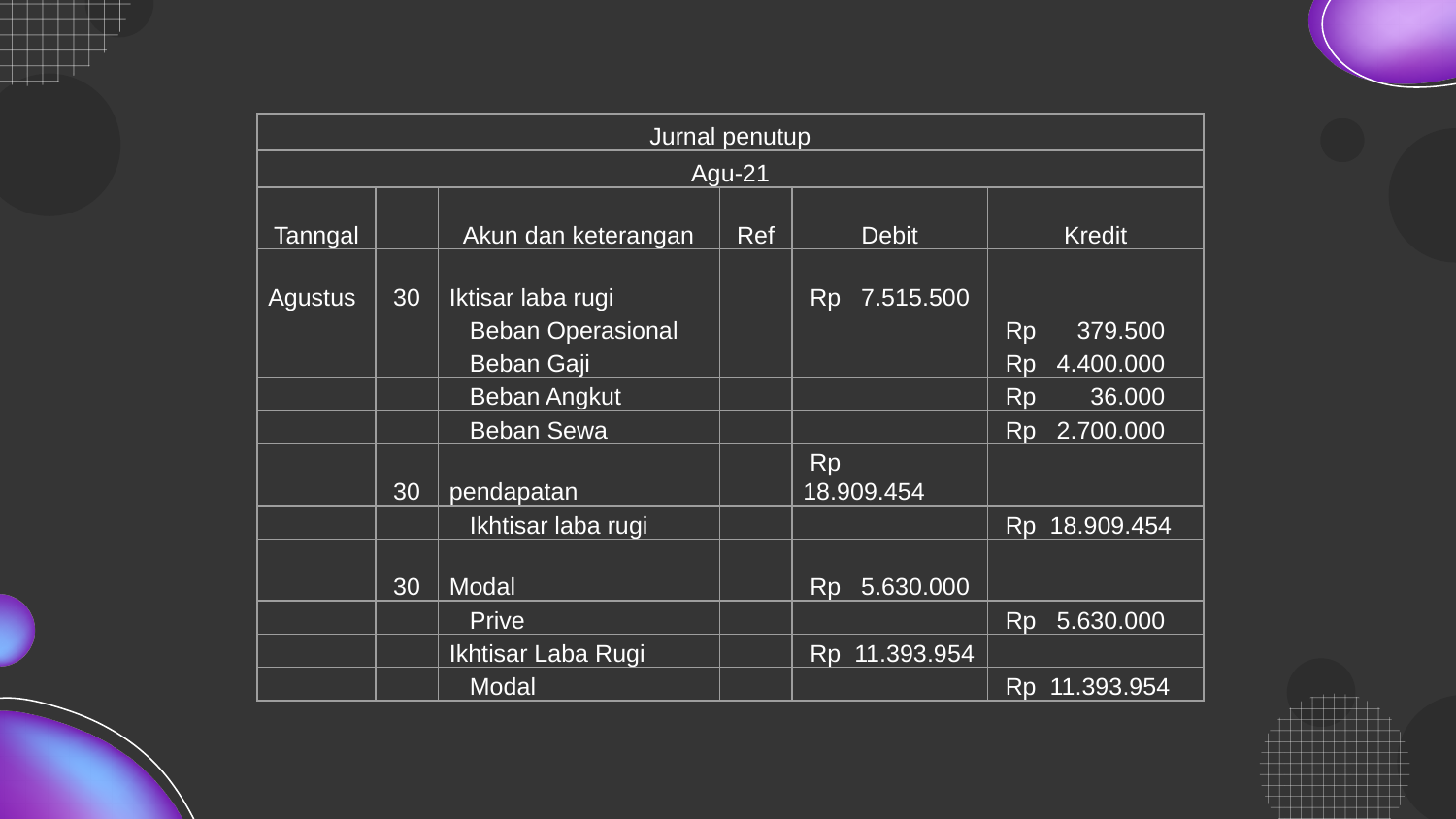

| Jurnal penutup |  |  |  |  |  |
| --- | --- | --- | --- | --- | --- |
| Agu-21 |  |  |  |  |  |
| Tanngal |  | Akun dan keterangan | Ref | Debit | Kredit |
| Agustus | 30 | Iktisar laba rugi |  | Rp 7.515.500 |  |
|  |  | Beban Operasional |  |  | Rp 379.500 |
|  |  | Beban Gaji |  |  | Rp 4.400.000 |
|  |  | Beban Angkut |  |  | Rp 36.000 |
|  |  | Beban Sewa |  |  | Rp 2.700.000 |
|  | 30 | pendapatan |  | Rp 18.909.454 |  |
|  |  | Ikhtisar laba rugi |  |  | Rp 18.909.454 |
|  | 30 | Modal |  | Rp 5.630.000 |  |
|  |  | Prive |  |  | Rp 5.630.000 |
|  |  | Ikhtisar Laba Rugi |  | Rp 11.393.954 |  |
|  |  | Modal |  |  | Rp 11.393.954 |